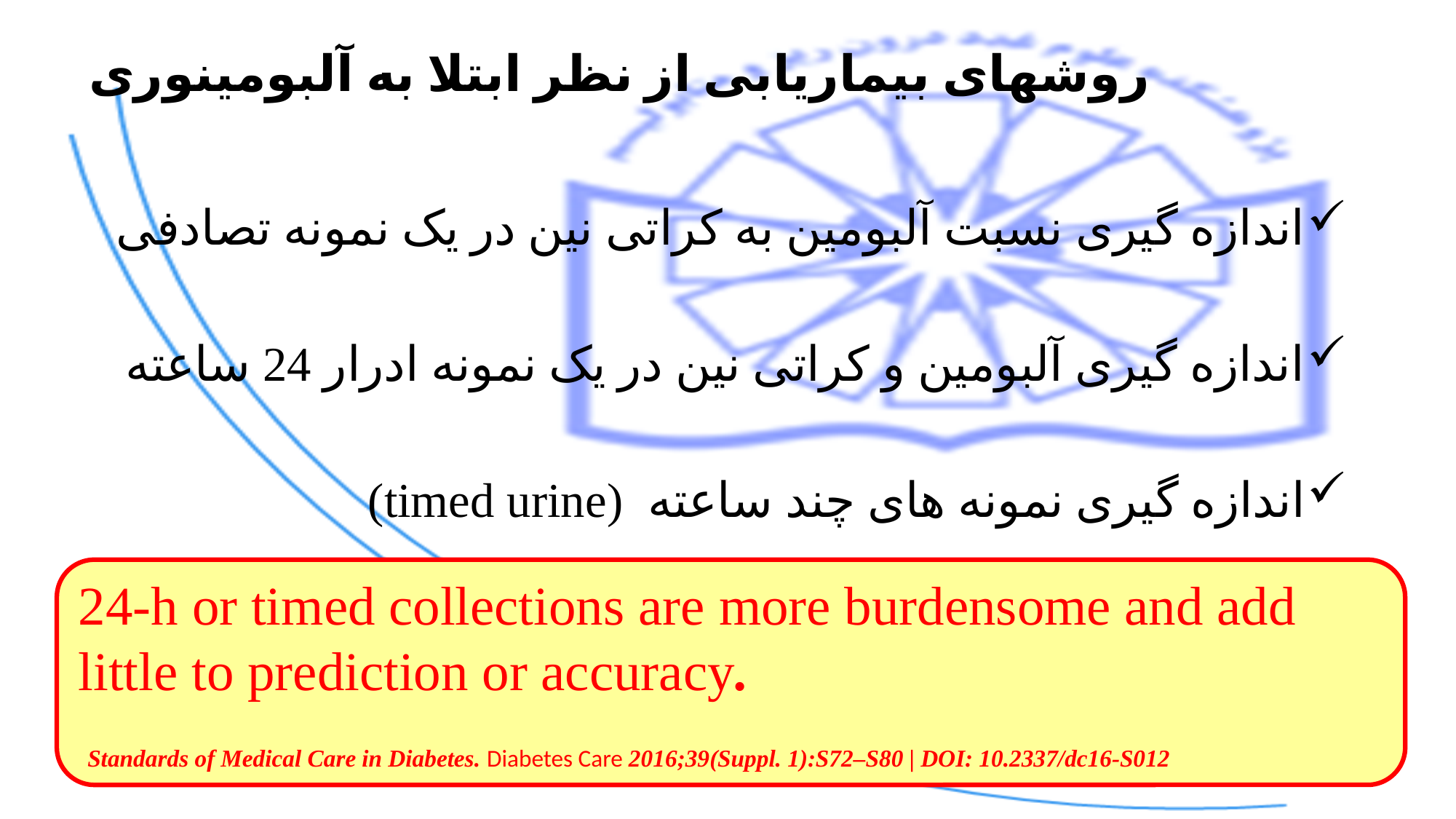

# روشهای بیماریابی از نظر ابتلا به آلبومینوری
اندازه گیری نسبت آلبومین به کراتی نین در یک نمونه تصادفی

اندازه گیری آلبومین و کراتی نین در یک نمونه ادرار 24 ساعته

اندازه گیری نمونه های چند ساعته  (timed urine)

24-h or timed collections are more burdensome and add little to prediction or accuracy.

 Standards of Medical Care in Diabetes. Diabetes Care 2016;39(Suppl. 1):S72–S80 | DOI: 10.2337/dc16-S012